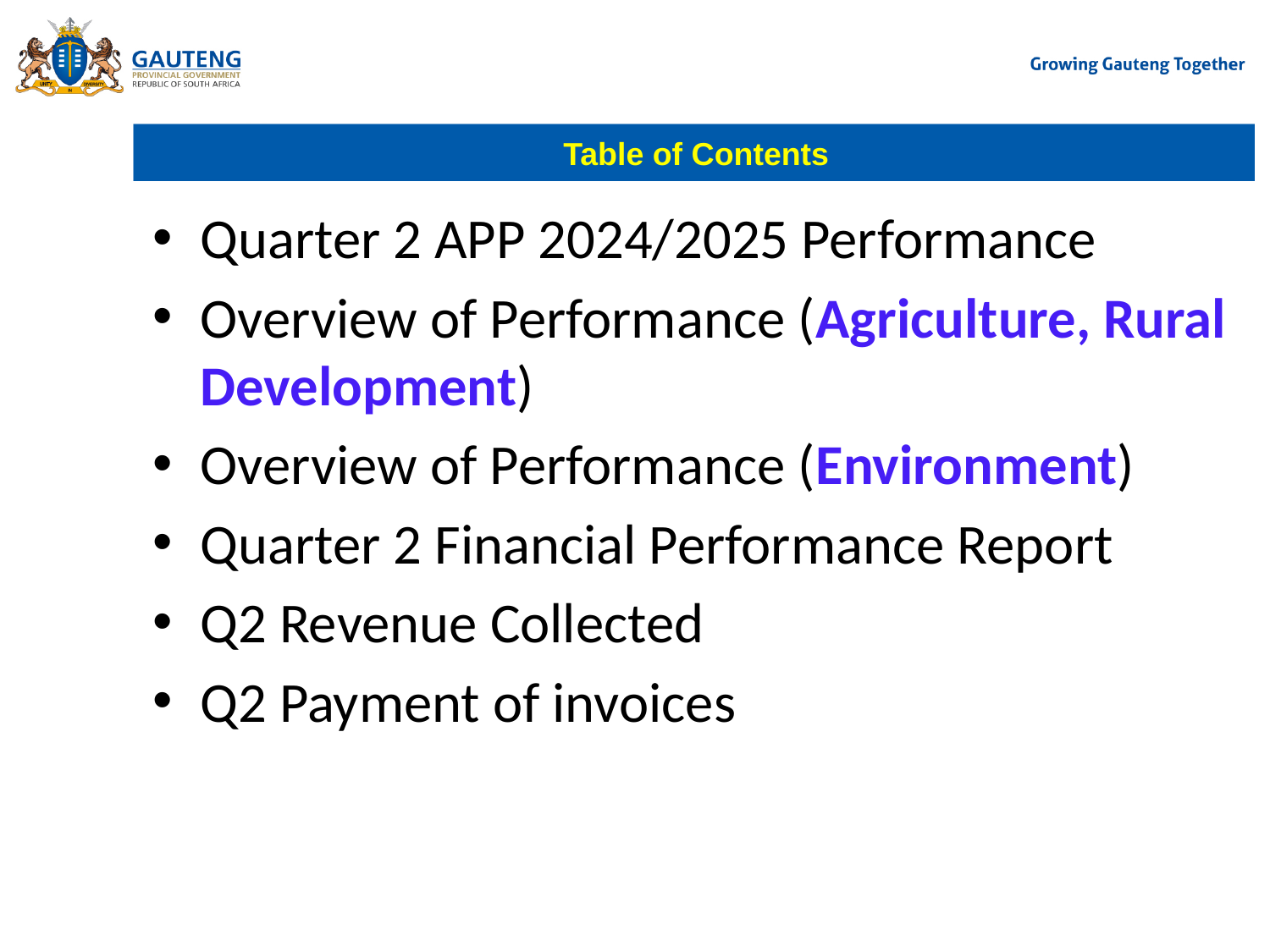

# Table of Contents
Quarter 2 APP 2024/2025 Performance
Overview of Performance (Agriculture, Rural Development)
Overview of Performance (Environment)
Quarter 2 Financial Performance Report
Q2 Revenue Collected
Q2 Payment of invoices